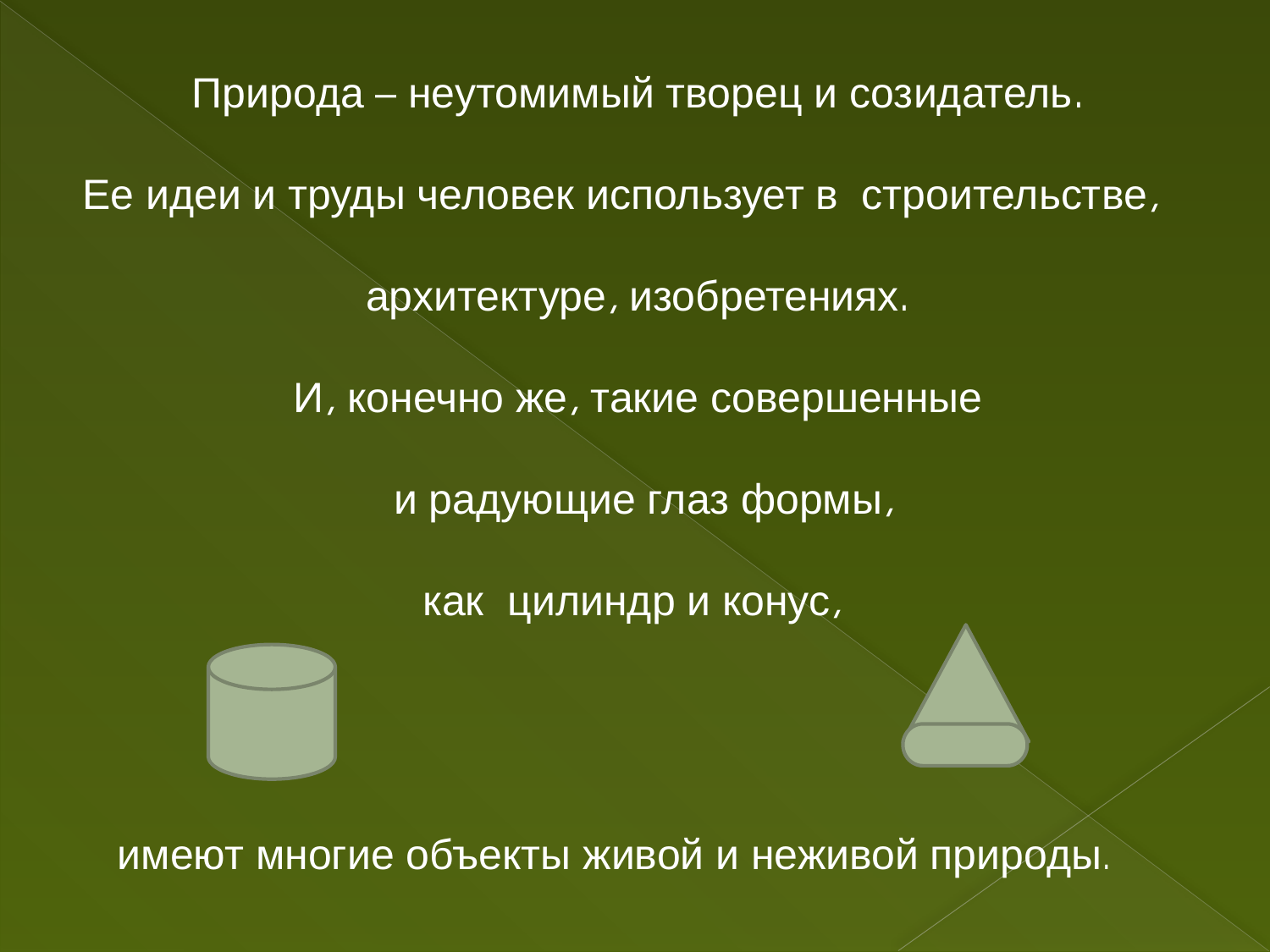

Природа – неутомимый творец и созидатель.

Ее идеи и труды человек использует в  строительстве,

архитектуре, изобретениях.

И, конечно же, такие совершенные

 и радующие глаз формы,

как  цилиндр и конус,

   имеют многие объекты живой и неживой природы.